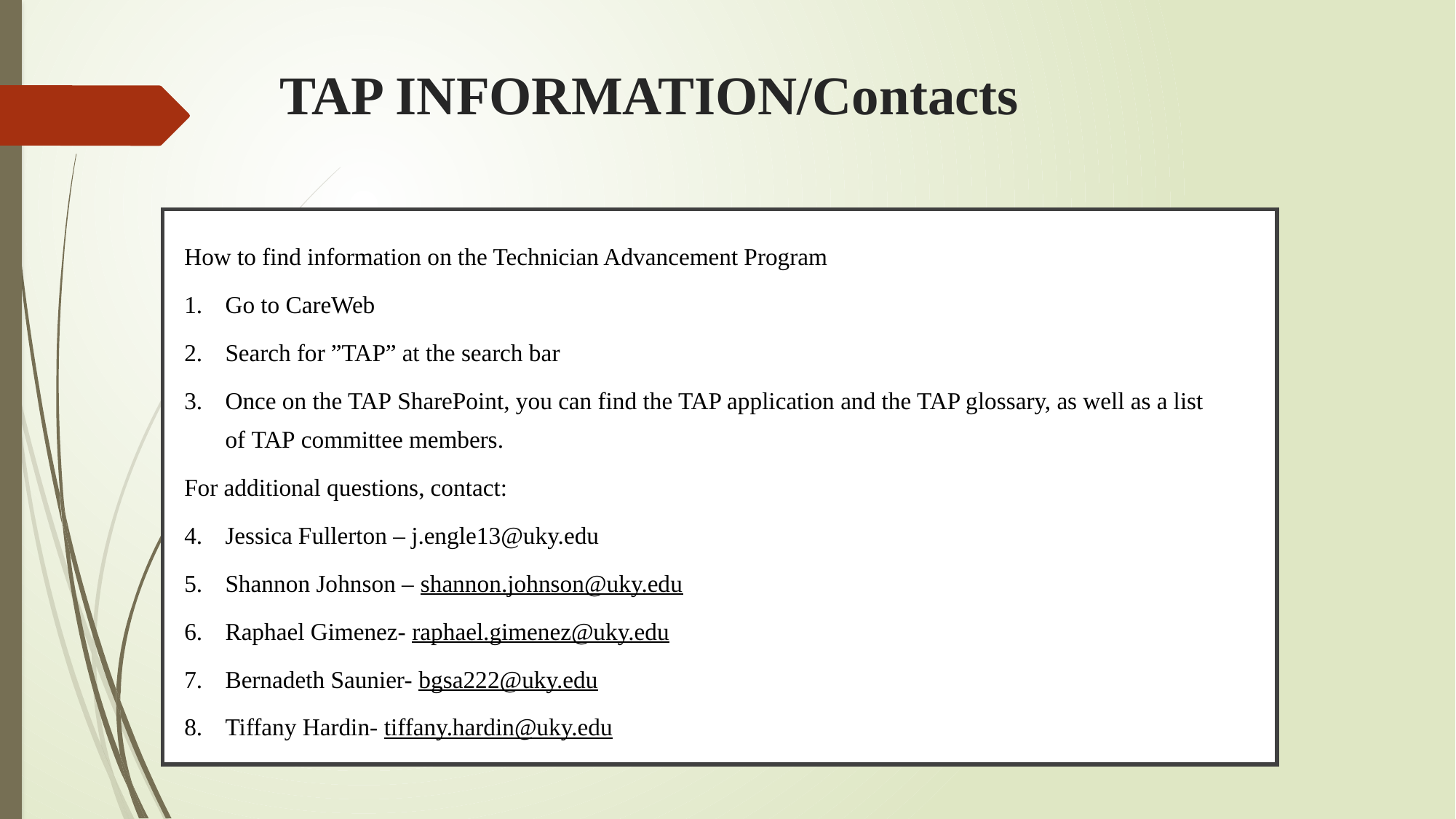

# TAP INFORMATION/Contacts
How to find information on the Technician Advancement Program
Go to CareWeb
Search for ”TAP” at the search bar
Once on the TAP SharePoint, you can find the TAP application and the TAP glossary, as well as a list of TAP committee members.
For additional questions, contact:
Jessica Fullerton – j.engle13@uky.edu
Shannon Johnson – shannon.johnson@uky.edu
Raphael Gimenez- raphael.gimenez@uky.edu
Bernadeth Saunier- bgsa222@uky.edu
Tiffany Hardin- tiffany.hardin@uky.edu